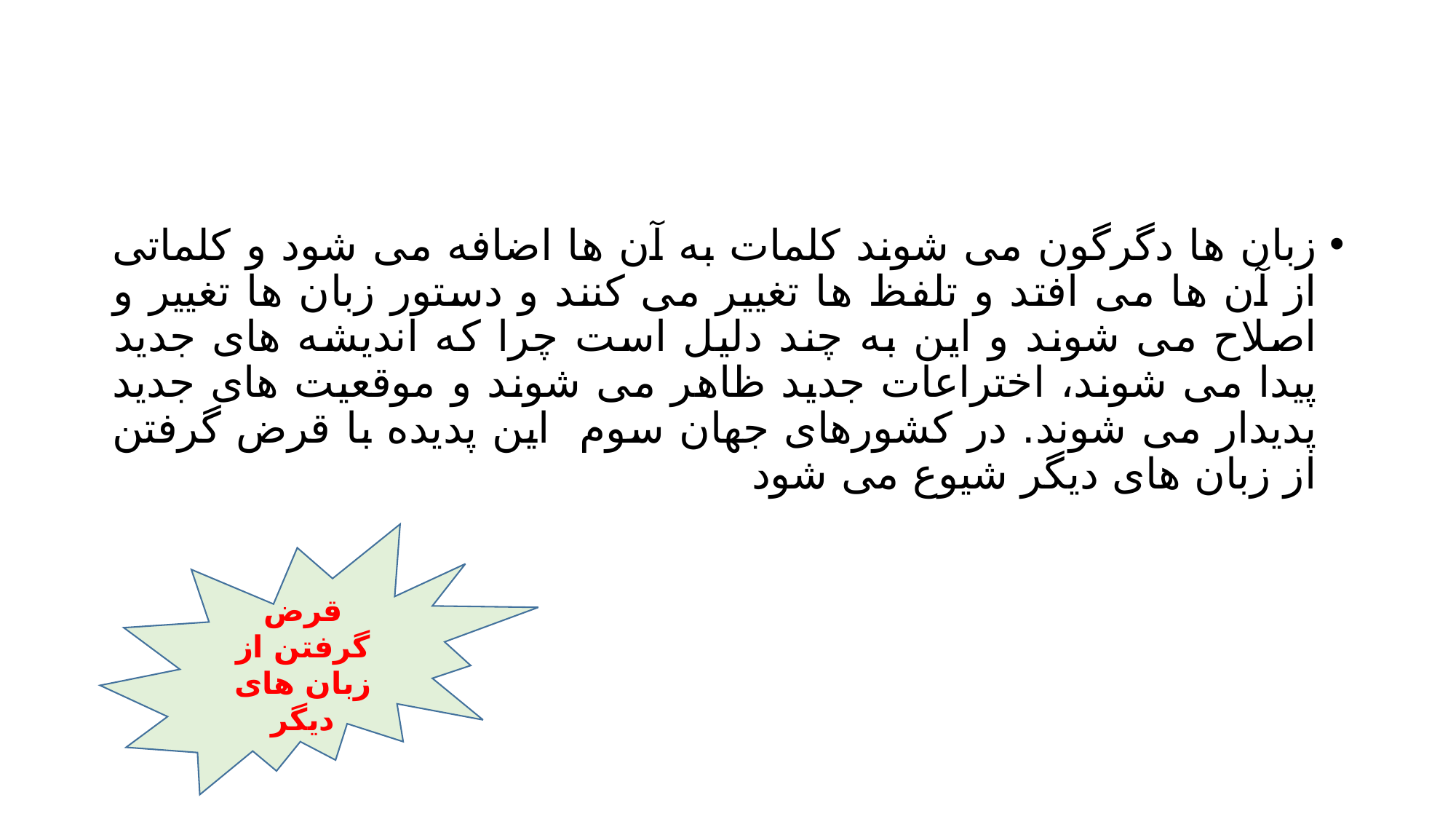

#
زبان ها دگرگون می شوند کلمات به آن ها اضافه می شود و کلماتی از آن ها می افتد و تلفظ ها تغییر می کنند و دستور زبان ها تغییر و اصلاح می شوند و این به چند دلیل است چرا که اندیشه های جدید پیدا می شوند، اختراعات جدید ظاهر می شوند و موقعیت های جدید پدیدار می شوند. در کشورهای جهان سوم  این پدیده با قرض گرفتن از زبان های دیگر شیوع می شود
قرض گرفتن از زبان های دیگر